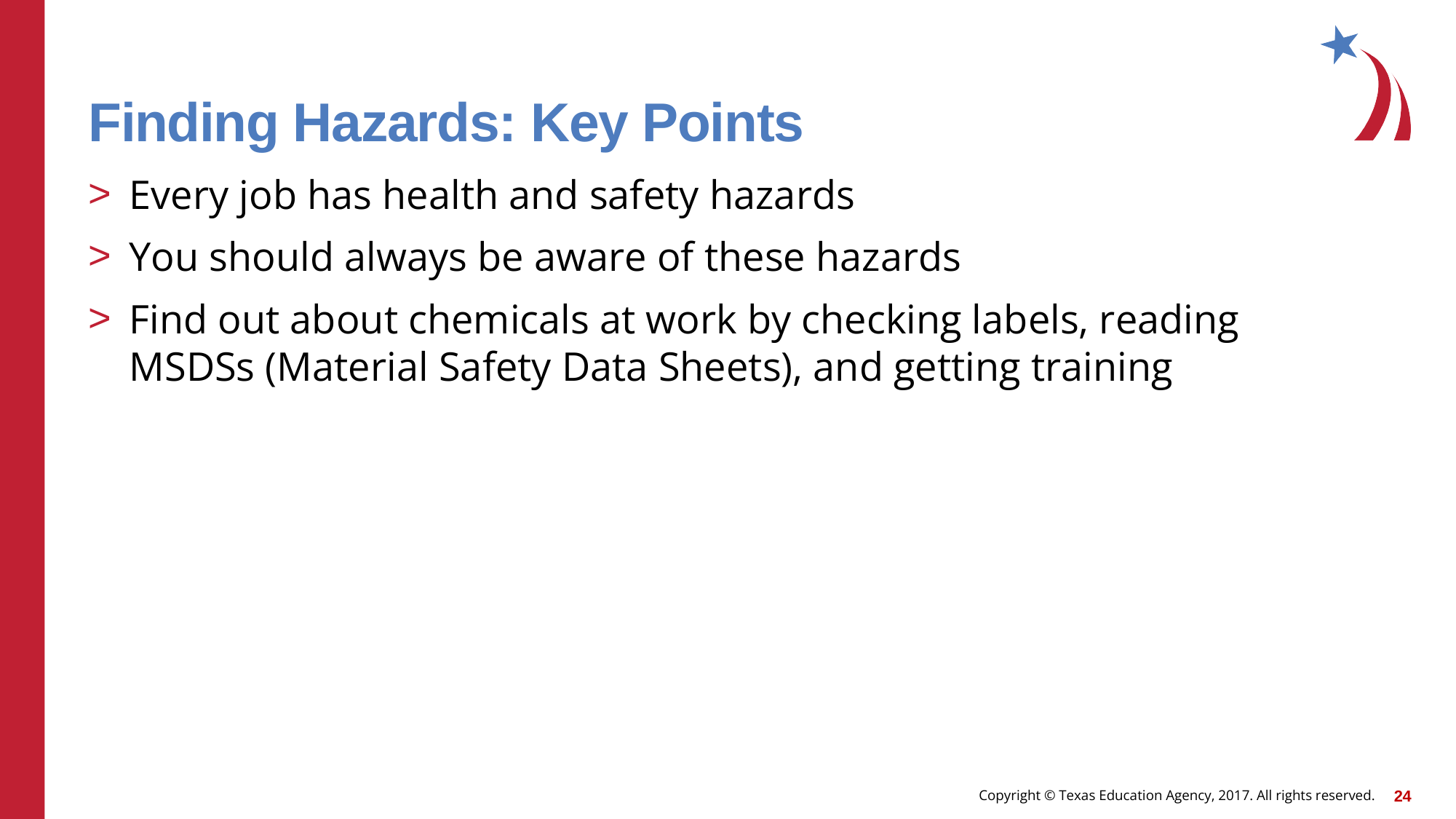

# Finding Hazards: Key Points
Every job has health and safety hazards
You should always be aware of these hazards
Find out about chemicals at work by checking labels, reading MSDSs (Material Safety Data Sheets), and getting training